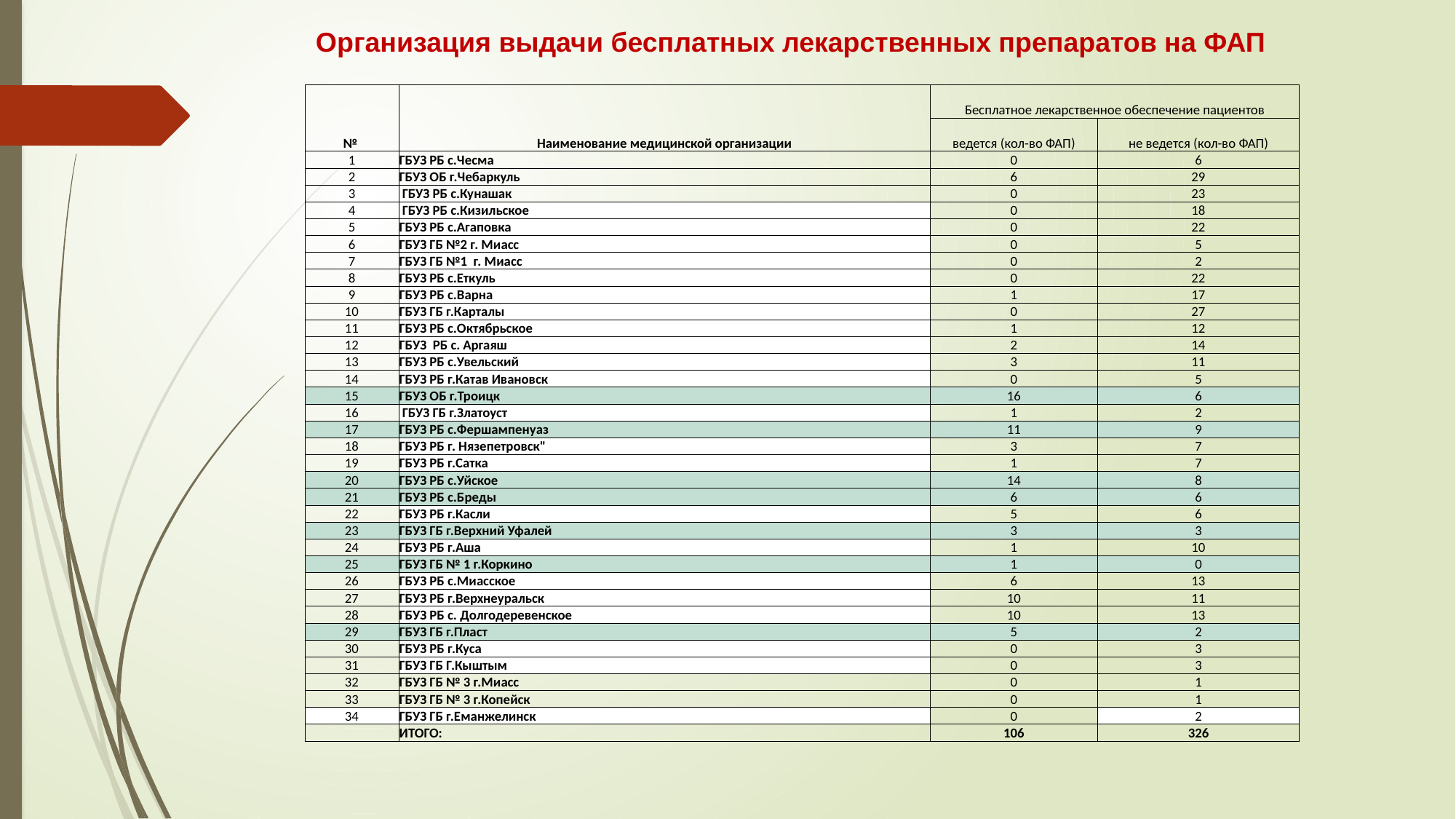

# Организация выдачи бесплатных лекарственных препаратов на ФАП
| № | Наименование медицинской организации | Бесплатное лекарственное обеспечение пациентов |  |
| --- | --- | --- | --- |
|  |  | ведется (кол-во ФАП) | не ведется (кол-во ФАП) |
| 1 | ГБУЗ РБ с.Чесма | 0 | 6 |
| 2 | ГБУЗ ОБ г.Чебаркуль | 6 | 29 |
| 3 | ГБУЗ РБ с.Кунашак | 0 | 23 |
| 4 | ГБУЗ РБ с.Кизильское | 0 | 18 |
| 5 | ГБУЗ РБ с.Агаповка | 0 | 22 |
| 6 | ГБУЗ ГБ №2 г. Миасс | 0 | 5 |
| 7 | ГБУЗ ГБ №1 г. Миасс | 0 | 2 |
| 8 | ГБУЗ РБ с.Еткуль | 0 | 22 |
| 9 | ГБУЗ РБ с.Варна | 1 | 17 |
| 10 | ГБУЗ ГБ г.Карталы | 0 | 27 |
| 11 | ГБУЗ РБ с.Октябрьское | 1 | 12 |
| 12 | ГБУЗ РБ с. Аргаяш | 2 | 14 |
| 13 | ГБУЗ РБ с.Увельский | 3 | 11 |
| 14 | ГБУЗ РБ г.Катав Ивановск | 0 | 5 |
| 15 | ГБУЗ ОБ г.Троицк | 16 | 6 |
| 16 | ГБУЗ ГБ г.Златоуст | 1 | 2 |
| 17 | ГБУЗ РБ с.Фершампенуаз | 11 | 9 |
| 18 | ГБУЗ РБ г. Нязепетровск" | 3 | 7 |
| 19 | ГБУЗ РБ г.Сатка | 1 | 7 |
| 20 | ГБУЗ РБ с.Уйское | 14 | 8 |
| 21 | ГБУЗ РБ с.Бреды | 6 | 6 |
| 22 | ГБУЗ РБ г.Касли | 5 | 6 |
| 23 | ГБУЗ ГБ г.Верхний Уфалей | 3 | 3 |
| 24 | ГБУЗ РБ г.Аша | 1 | 10 |
| 25 | ГБУЗ ГБ № 1 г.Коркино | 1 | 0 |
| 26 | ГБУЗ РБ с.Миасское | 6 | 13 |
| 27 | ГБУЗ РБ г.Верхнеуральск | 10 | 11 |
| 28 | ГБУЗ РБ с. Долгодеревенское | 10 | 13 |
| 29 | ГБУЗ ГБ г.Пласт | 5 | 2 |
| 30 | ГБУЗ РБ г.Куса | 0 | 3 |
| 31 | ГБУЗ ГБ Г.Кыштым | 0 | 3 |
| 32 | ГБУЗ ГБ № 3 г.Миасс | 0 | 1 |
| 33 | ГБУЗ ГБ № 3 г.Копейск | 0 | 1 |
| 34 | ГБУЗ ГБ г.Еманжелинск | 0 | 2 |
|  | ИТОГО: | 106 | 326 |